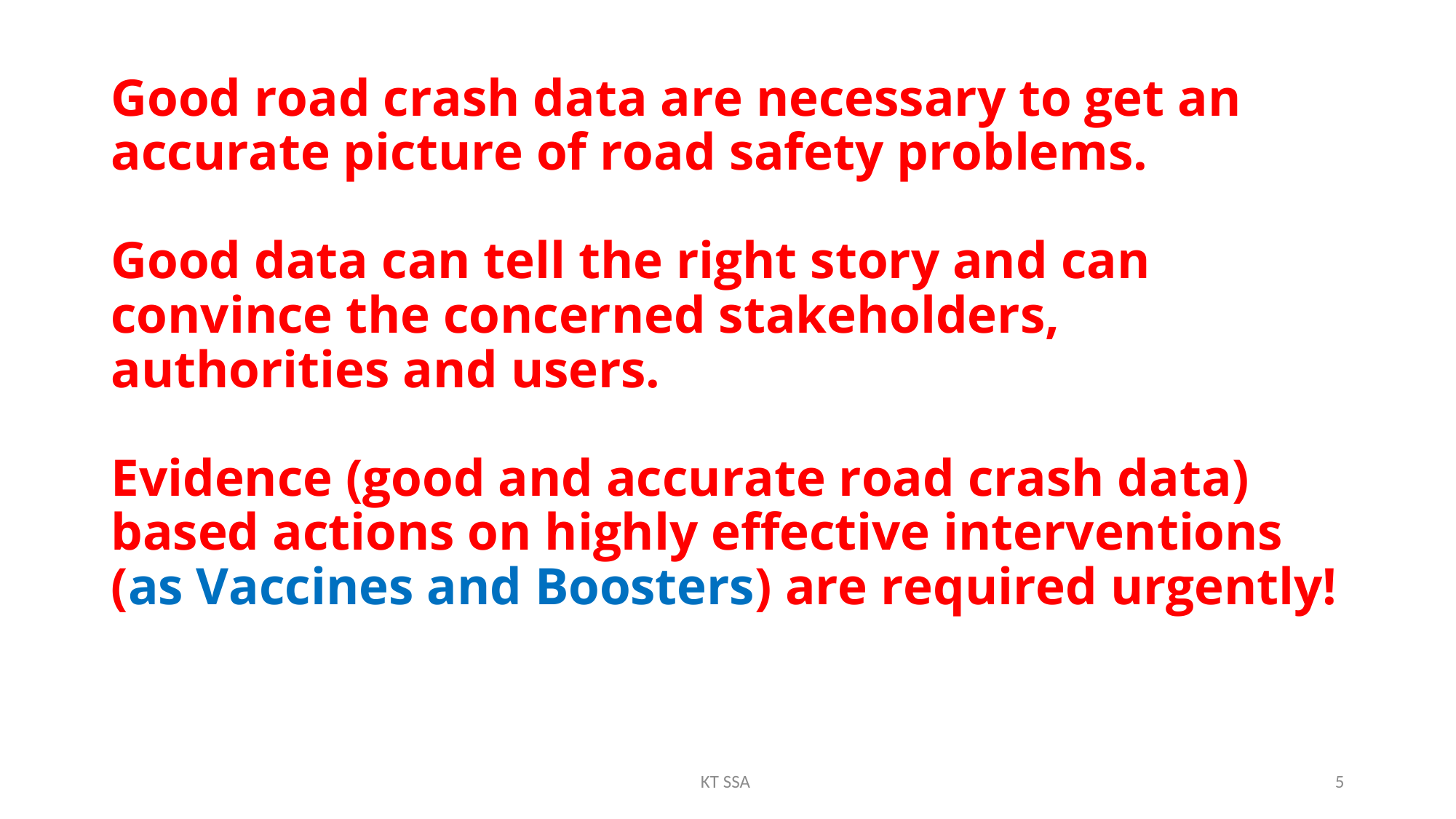

# Good road crash data are necessary to get an accurate picture of road safety problems. Good data can tell the right story and can convince the concerned stakeholders, authorities and users. Evidence (good and accurate road crash data) based actions on highly effective interventions (as Vaccines and Boosters) are required urgently!
KT SSA
5